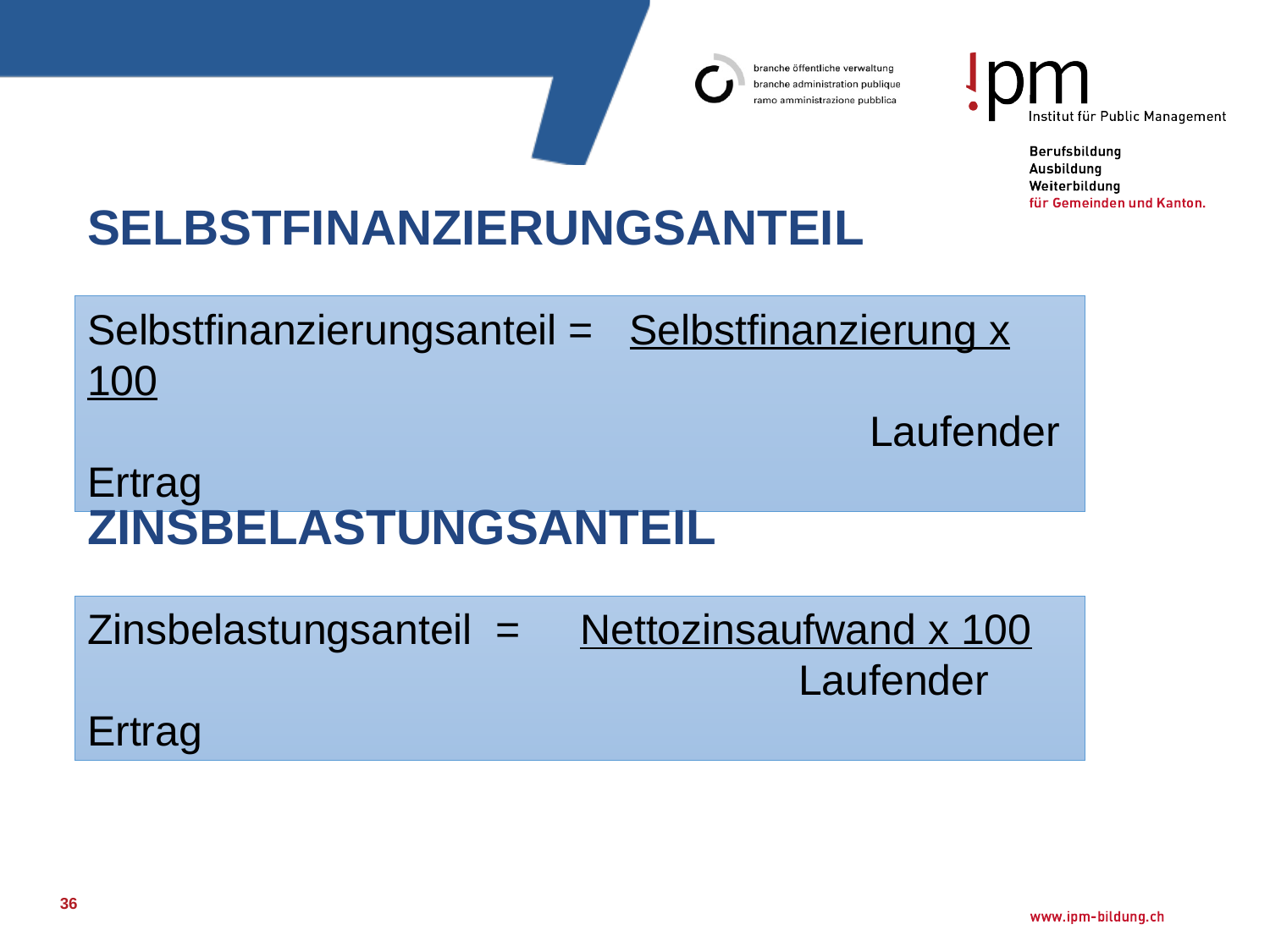

# Selbstfinanzierungsanteil
Selbstfinanzierungsanteil =   Selbstfinanzierung x 100
                                                                  Laufender Ertrag
Zinsbelastungsanteil
Zinsbelastungsanteil  =     Nettozinsaufwand x 100
                                                            Laufender Ertrag
36